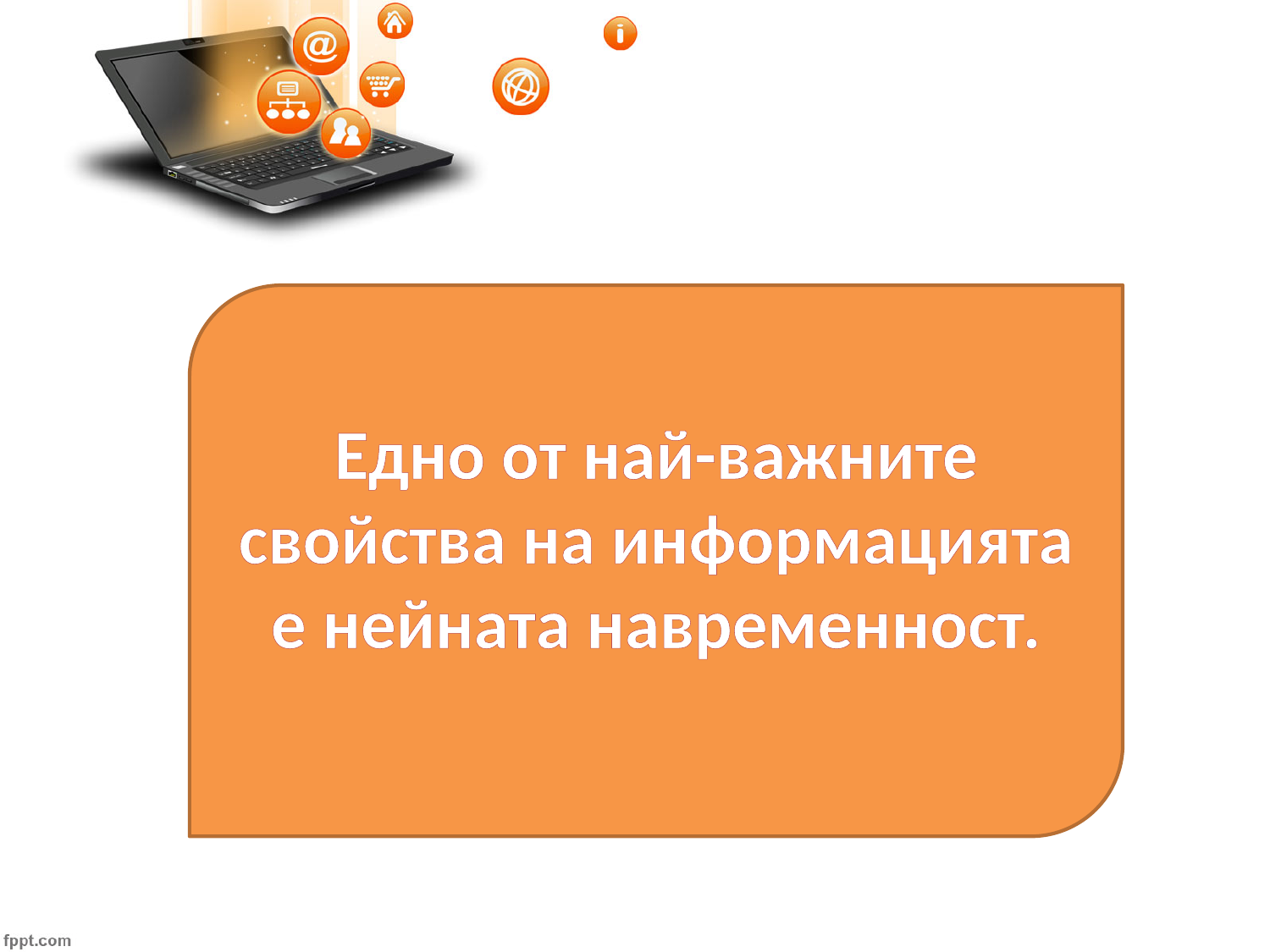

Едно от най-важните свойства на информацията е нейната навременност.